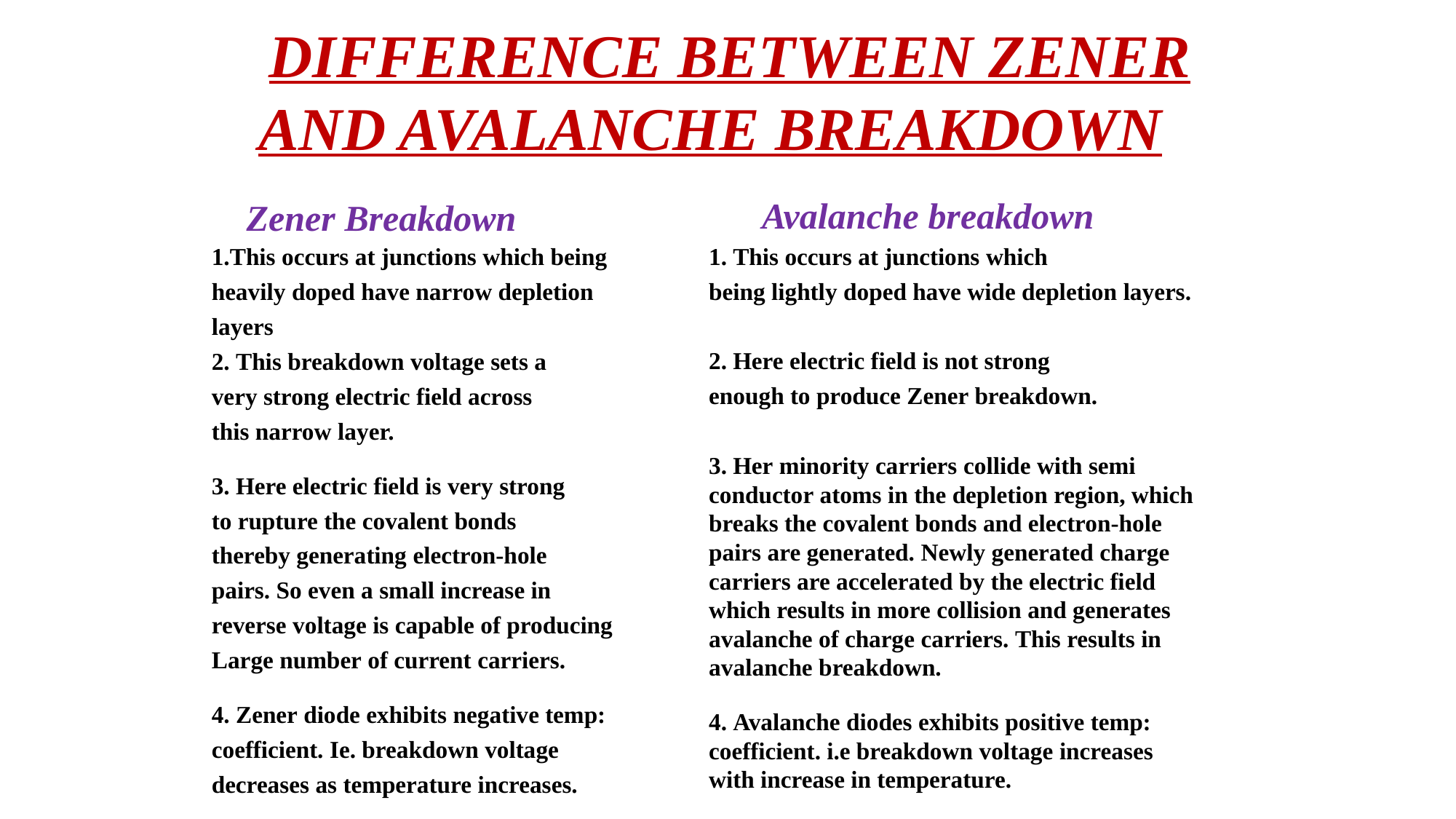

DIFFERENCE BETWEEN ZENER
AND AVALANCHE BREAKDOWN
	Avalanche breakdown
1. This occurs at junctions which
being lightly doped have wide depletion layers.

2. Here electric field is not strong
enough to produce Zener breakdown.

3. Her minority carriers collide with semi
conductor atoms in the depletion region, which
breaks the covalent bonds and electron-hole
pairs are generated. Newly generated charge
carriers are accelerated by the electric field
which results in more collision and generates
avalanche of charge carriers. This results in
avalanche breakdown.

4. Avalanche diodes exhibits positive temp:
coefficient. i.e breakdown voltage increases
with increase in temperature.
	Zener Breakdown
1.This occurs at junctions which being
heavily doped have narrow depletion
layers
2. This breakdown voltage sets a
very strong electric field across
this narrow layer.

3. Here electric field is very strong
to rupture the covalent bonds
thereby generating electron-hole
pairs. So even a small increase in
reverse voltage is capable of producing
Large number of current carriers.

4. Zener diode exhibits negative temp:
coefficient. Ie. breakdown voltage
decreases as temperature increases.